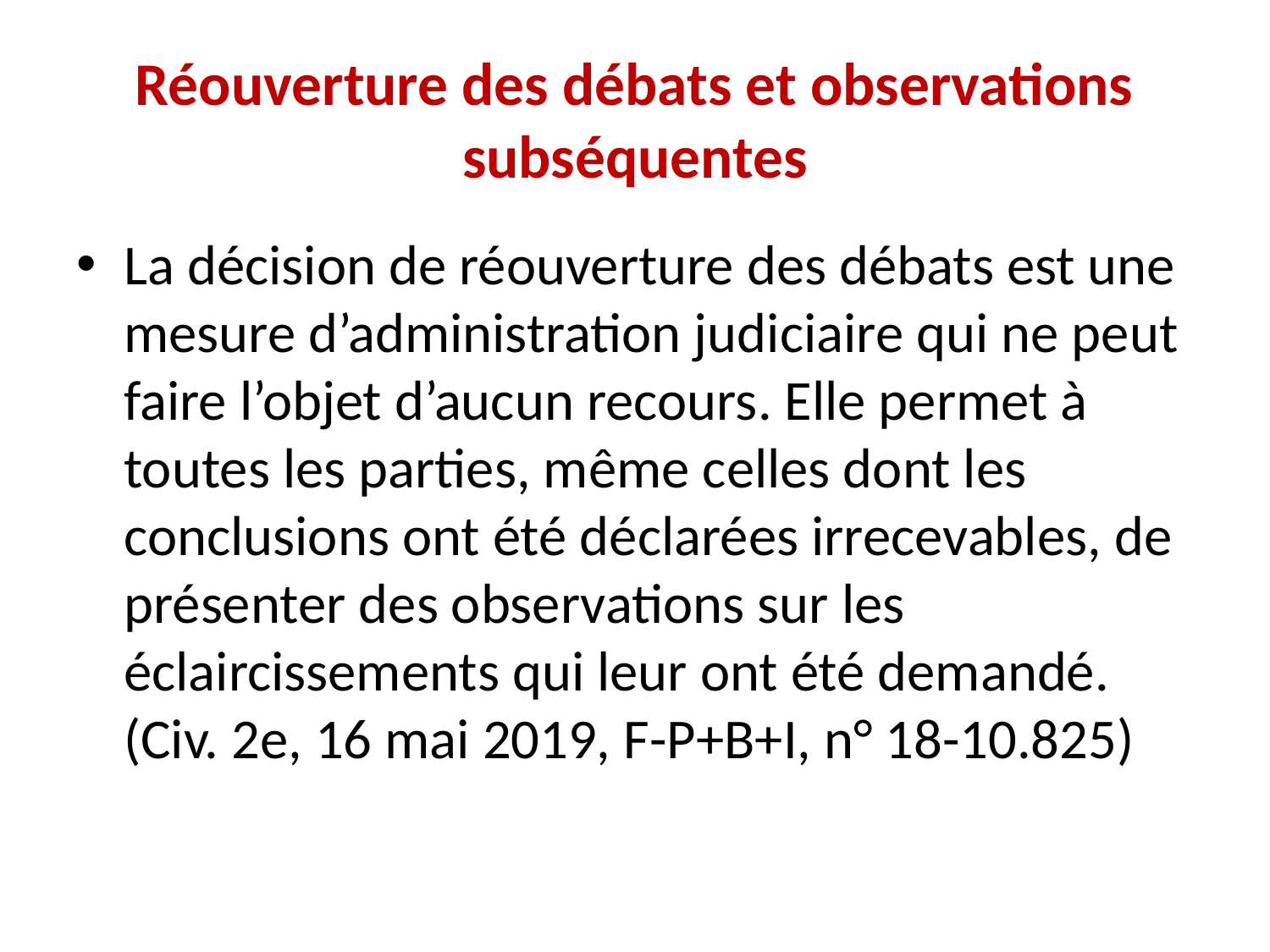

# Réouverture des débats et observations subséquentes
La décision de réouverture des débats est une mesure d’administration judiciaire qui ne peut faire l’objet d’aucun recours. Elle permet à toutes les parties, même celles dont les conclusions ont été déclarées irrecevables, de présenter des observations sur les éclaircissements qui leur ont été demandé. (Civ. 2e, 16 mai 2019, F-P+B+I, n° 18-10.825)